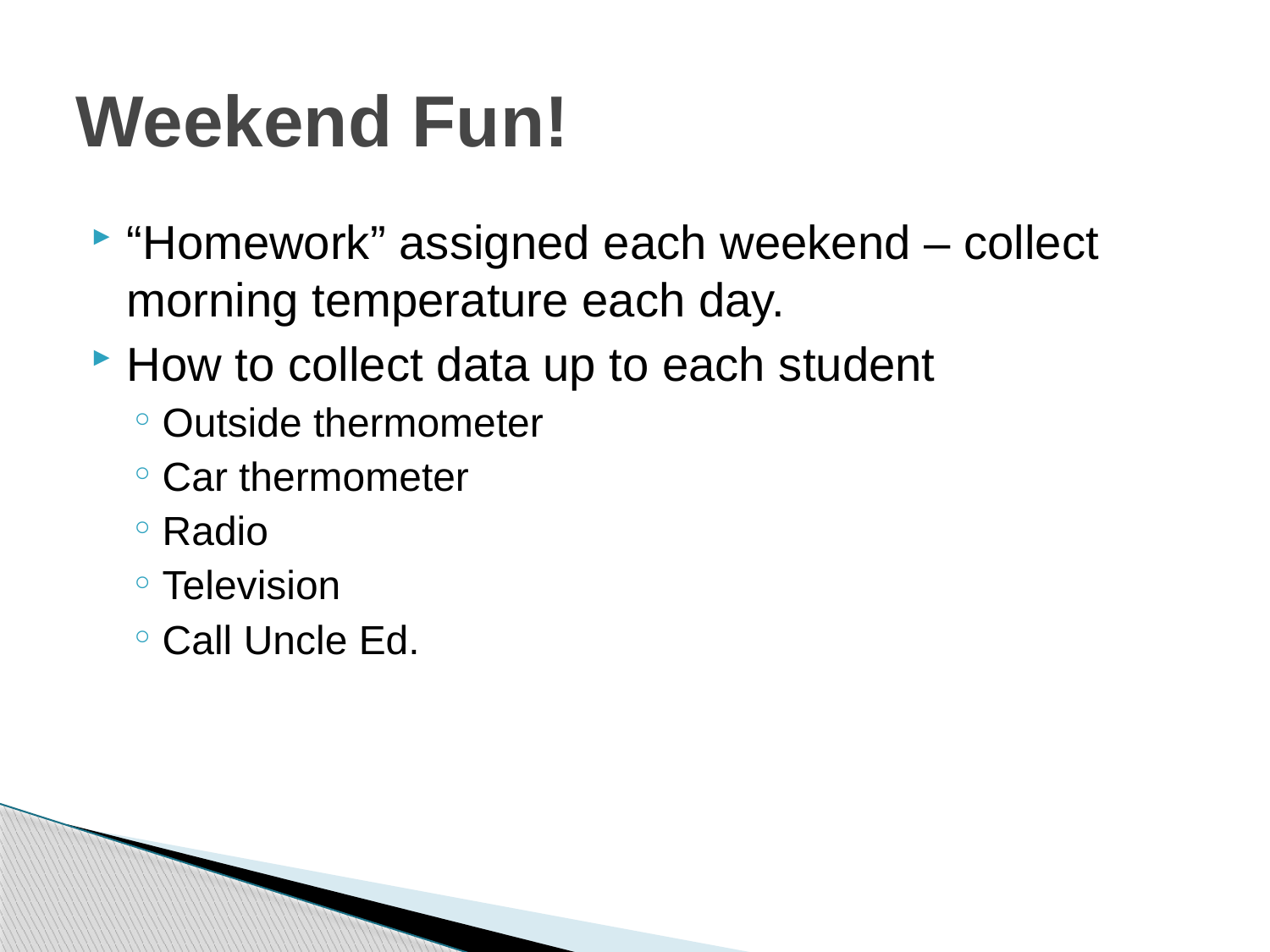

# Weekend Fun!
“Homework” assigned each weekend – collect morning temperature each day.
How to collect data up to each student
Outside thermometer
Car thermometer
Radio
Television
Call Uncle Ed.